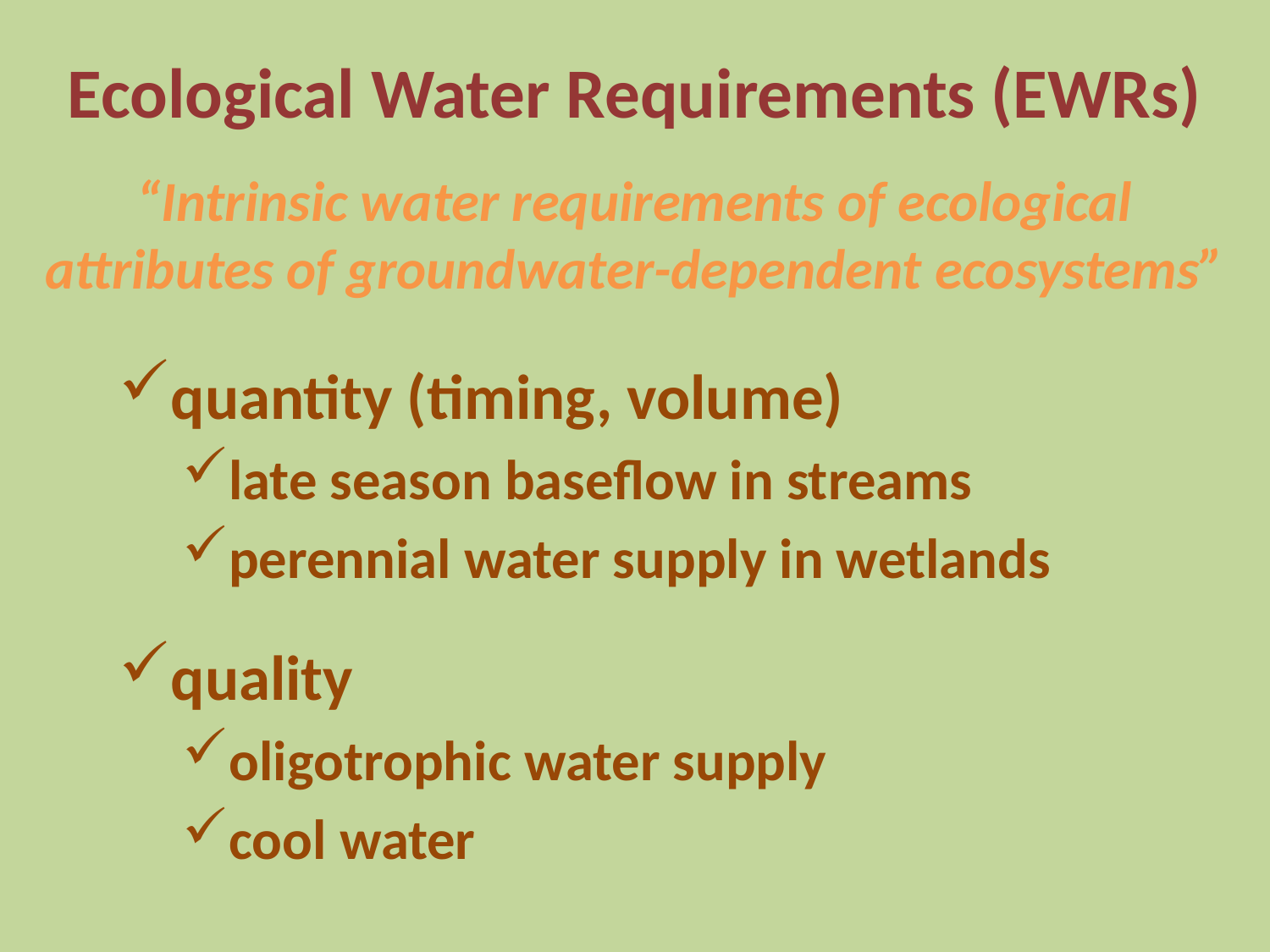

# Ecological Water Requirements (EWRs)
“Intrinsic water requirements of ecological attributes of groundwater-dependent ecosystems”
quantity (timing, volume)
late season baseflow in streams
perennial water supply in wetlands

quality
oligotrophic water supply
cool water